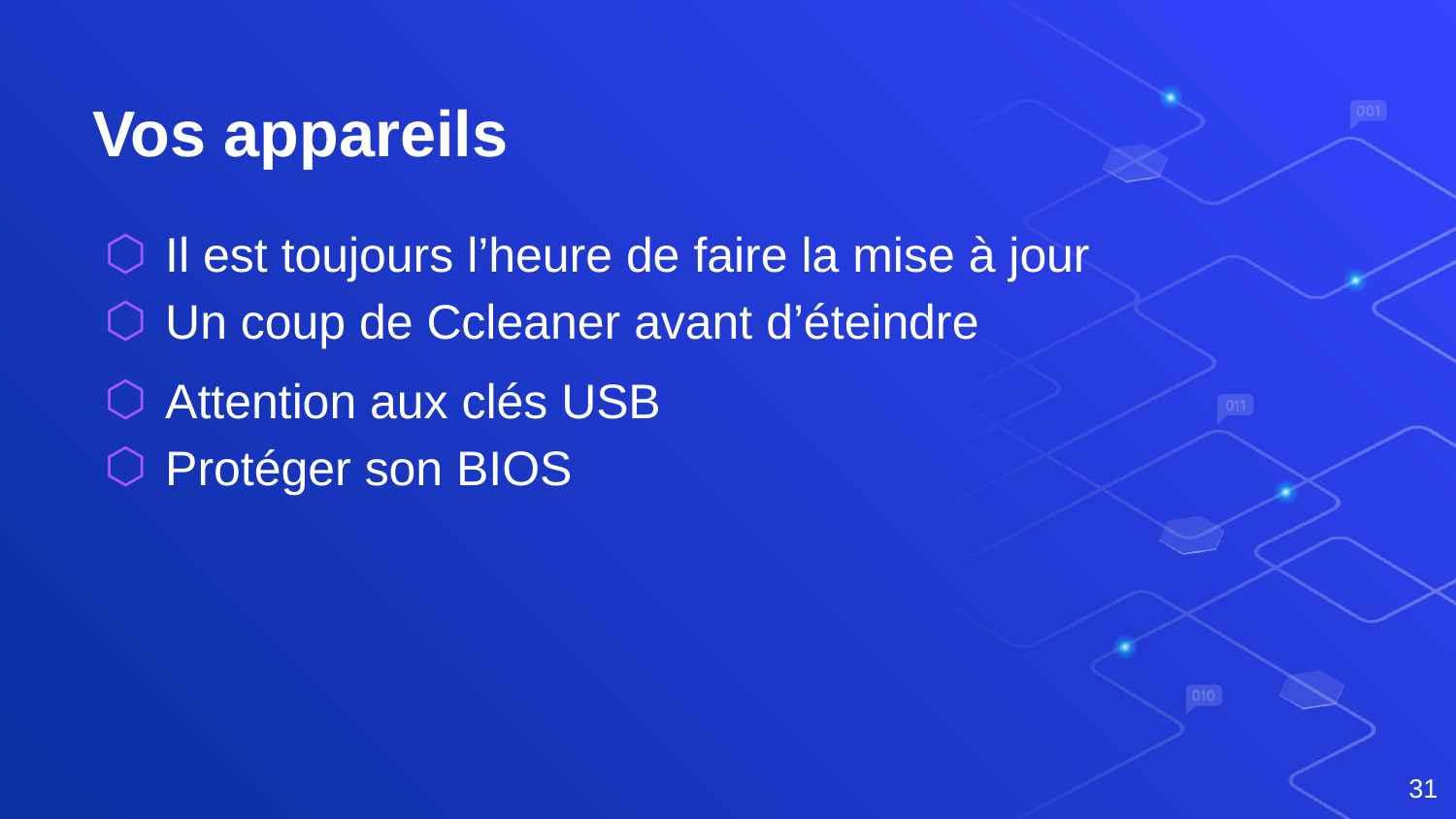

# Vos appareils
Il est toujours l’heure de faire la mise à jour
Un coup de Ccleaner avant d’éteindre
Attention aux clés USB
Protéger son BIOS
31